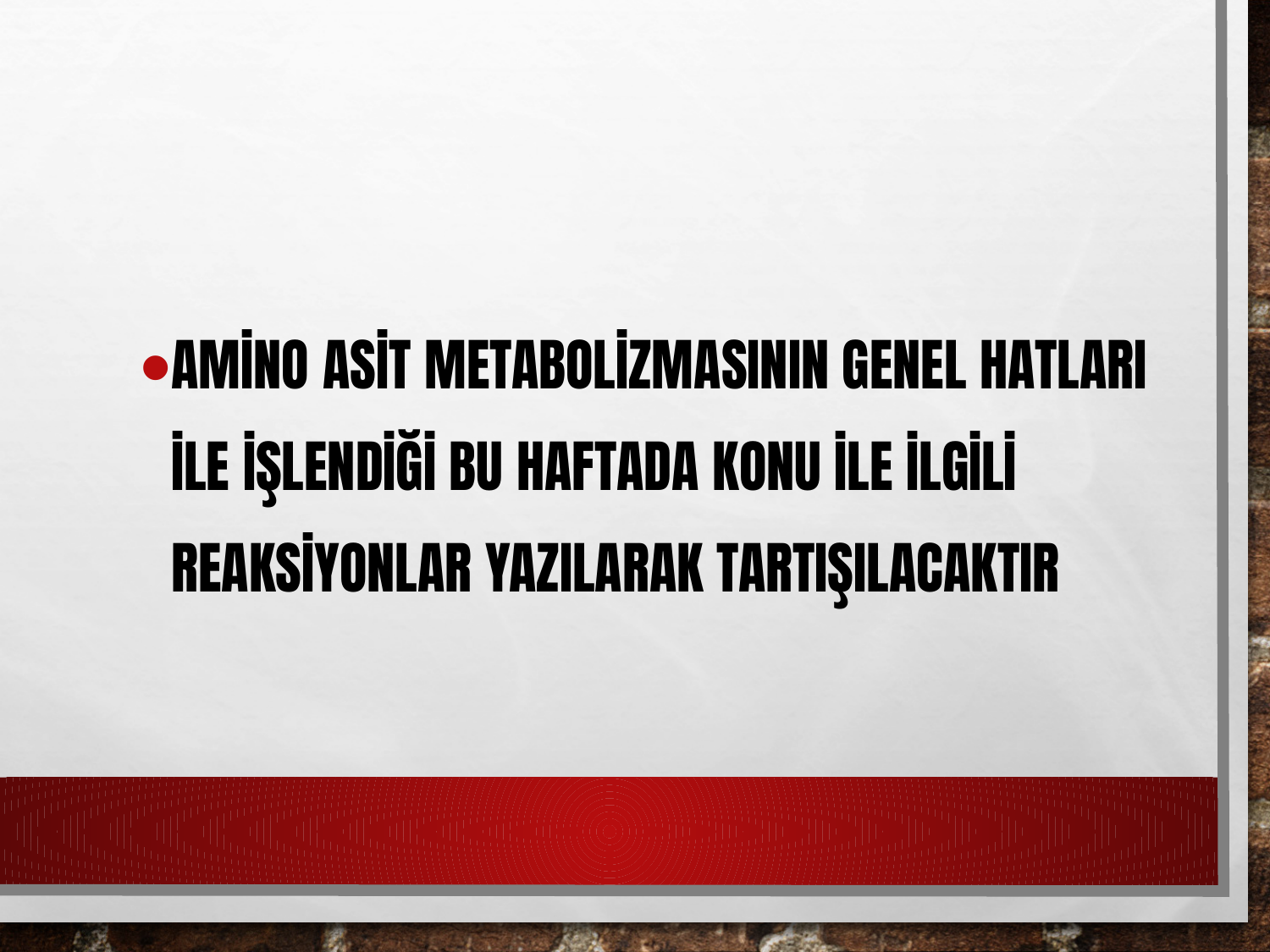

AMİNO ASİT METABOLİZMASININ GENEL HATLARI İLE İŞLENDİĞİ BU HAFTADA KONU İLE İLGİLİ REAKSİYONLAR YAZILARAK TARTIŞILACAKTIR